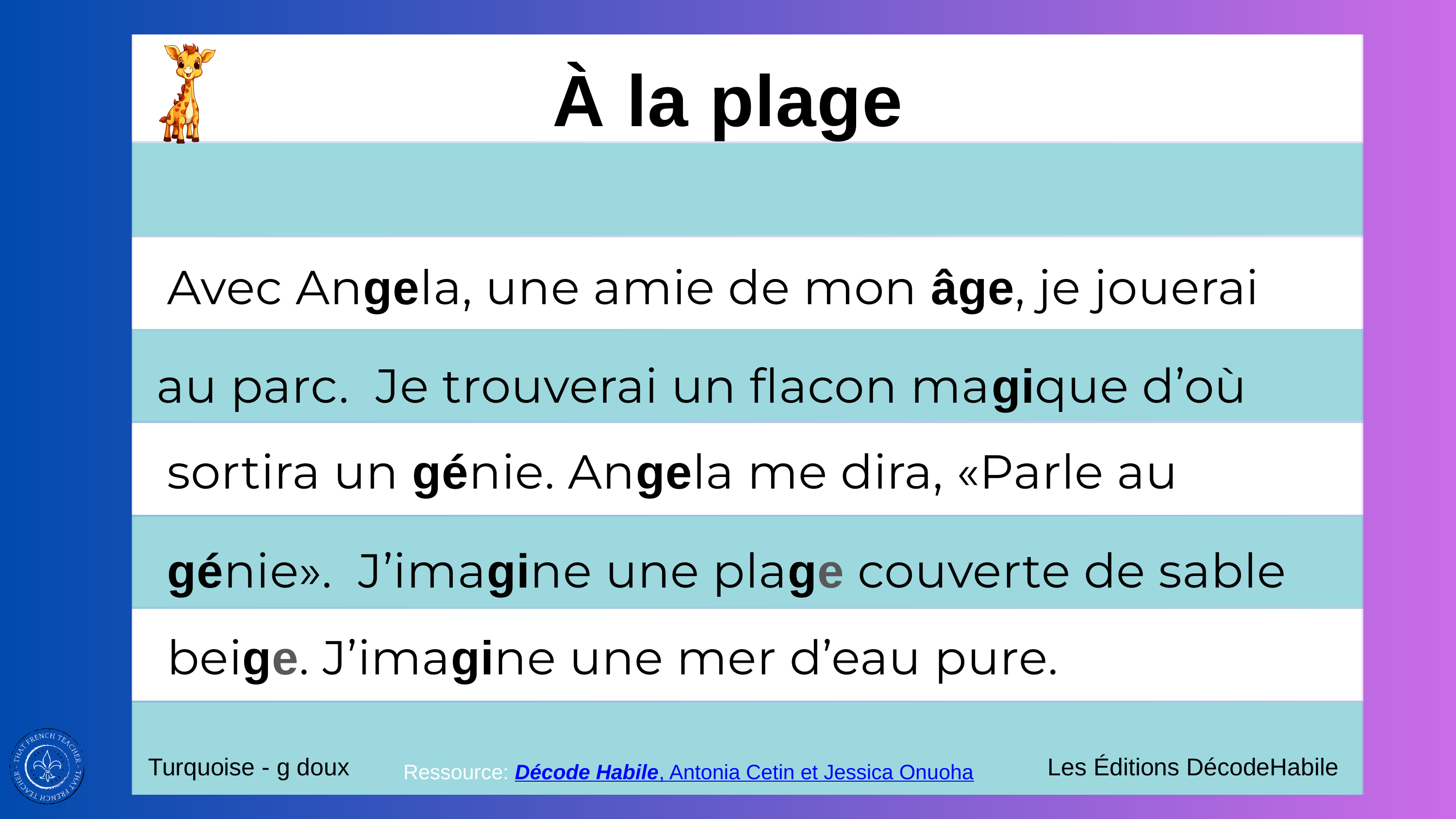

À la plage

Avec Angela, une amie de mon âge, je jouerai
au parc.  Je trouverai un flacon magique d’où
sortira un génie. Angela me dira, «Parle au
génie».  J’imagine une plage couverte de sable
beige. J’imagine une mer d’eau pure.

Turquoise - g doux
Les Éditions DécodeHabile
Ressource: Décode Habile, Antonia Cetin et Jessica Onuoha